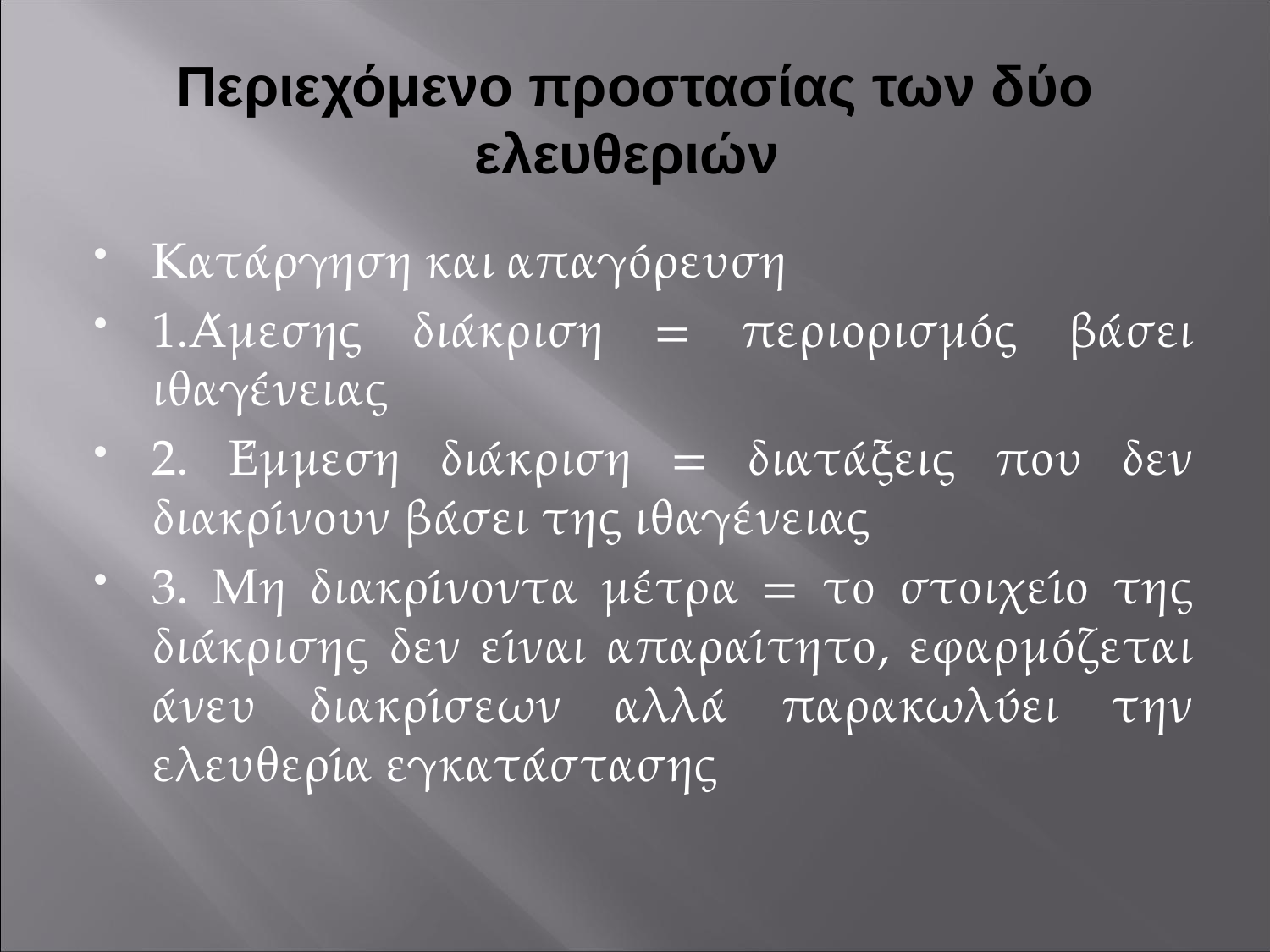

# Περιεχόμενο προστασίας των δύο ελευθεριών
Κατάργηση και απαγόρευση
1.Άμεσης διάκριση = περιορισμός βάσει ιθαγένειας
2. Έμμεση διάκριση = διατάξεις που δεν διακρίνουν βάσει της ιθαγένειας
3. Μη διακρίνοντα μέτρα = το στοιχείο της διάκρισης δεν είναι απαραίτητο, εφαρμόζεται άνευ διακρίσεων αλλά παρακωλύει την ελευθερία εγκατάστασης